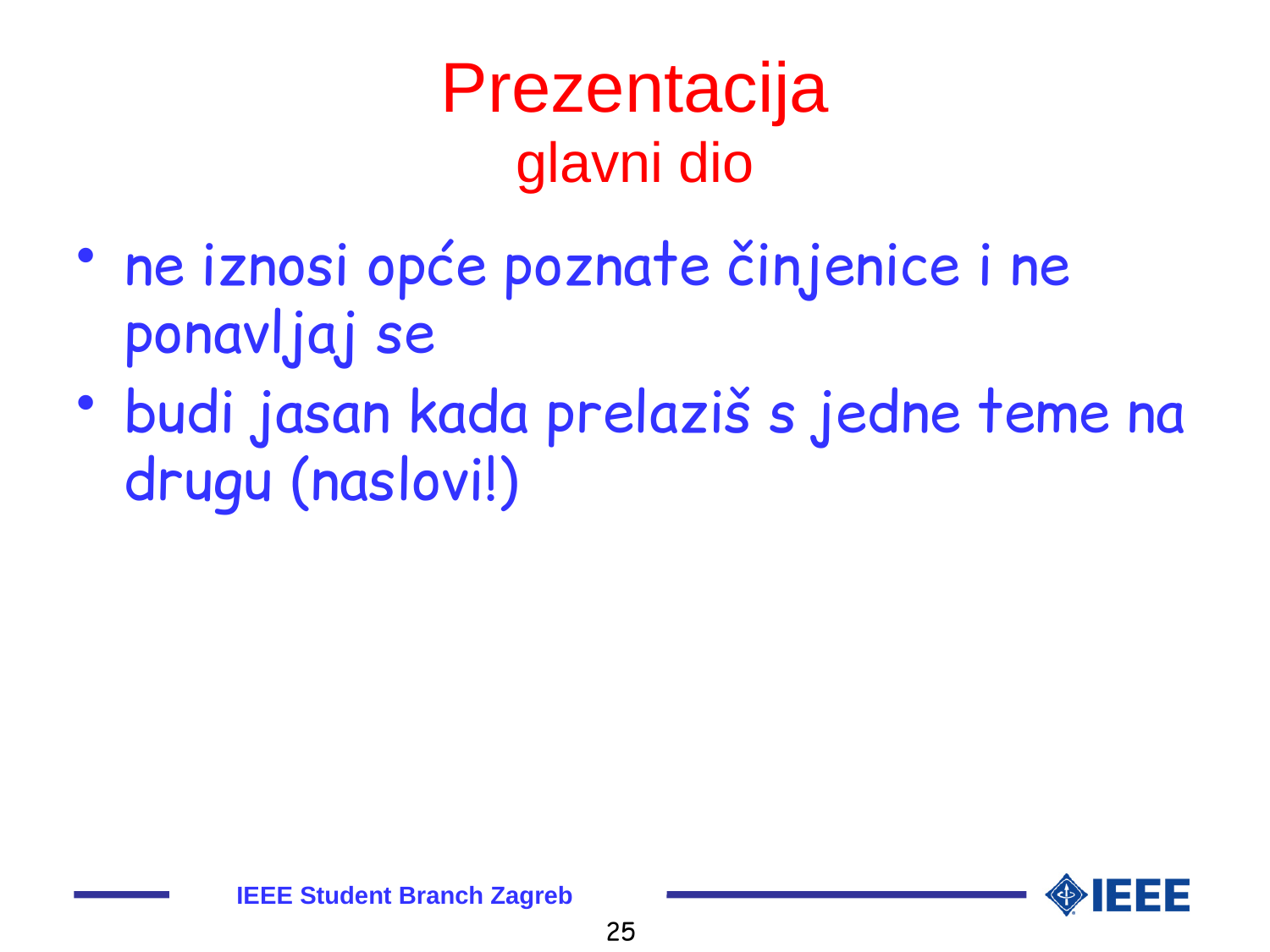

# Prezentacija glavni dio
ne iznosi opće poznate činjenice i ne ponavljaj se
budi jasan kada prelaziš s jedne teme na drugu (naslovi!)
IEEE Student Branch Zagreb